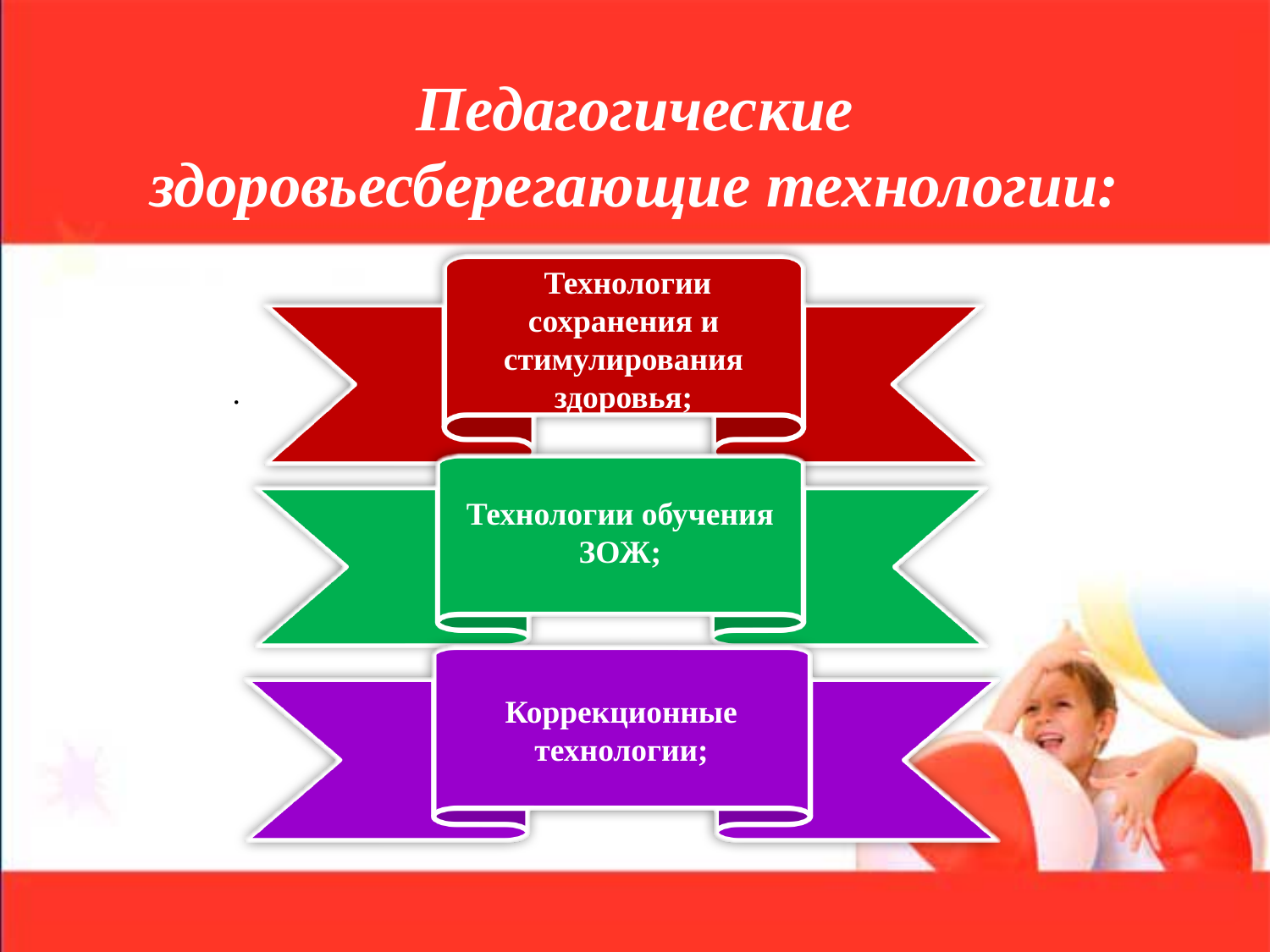

# Педагогические здоровьесберегающие технологии:
 Технологии сохранения и стимулирования здоровья;
.

Технологии обучения ЗОЖ;
Технологии обучения здоровому образу жизни;

Коррекционные технологии;